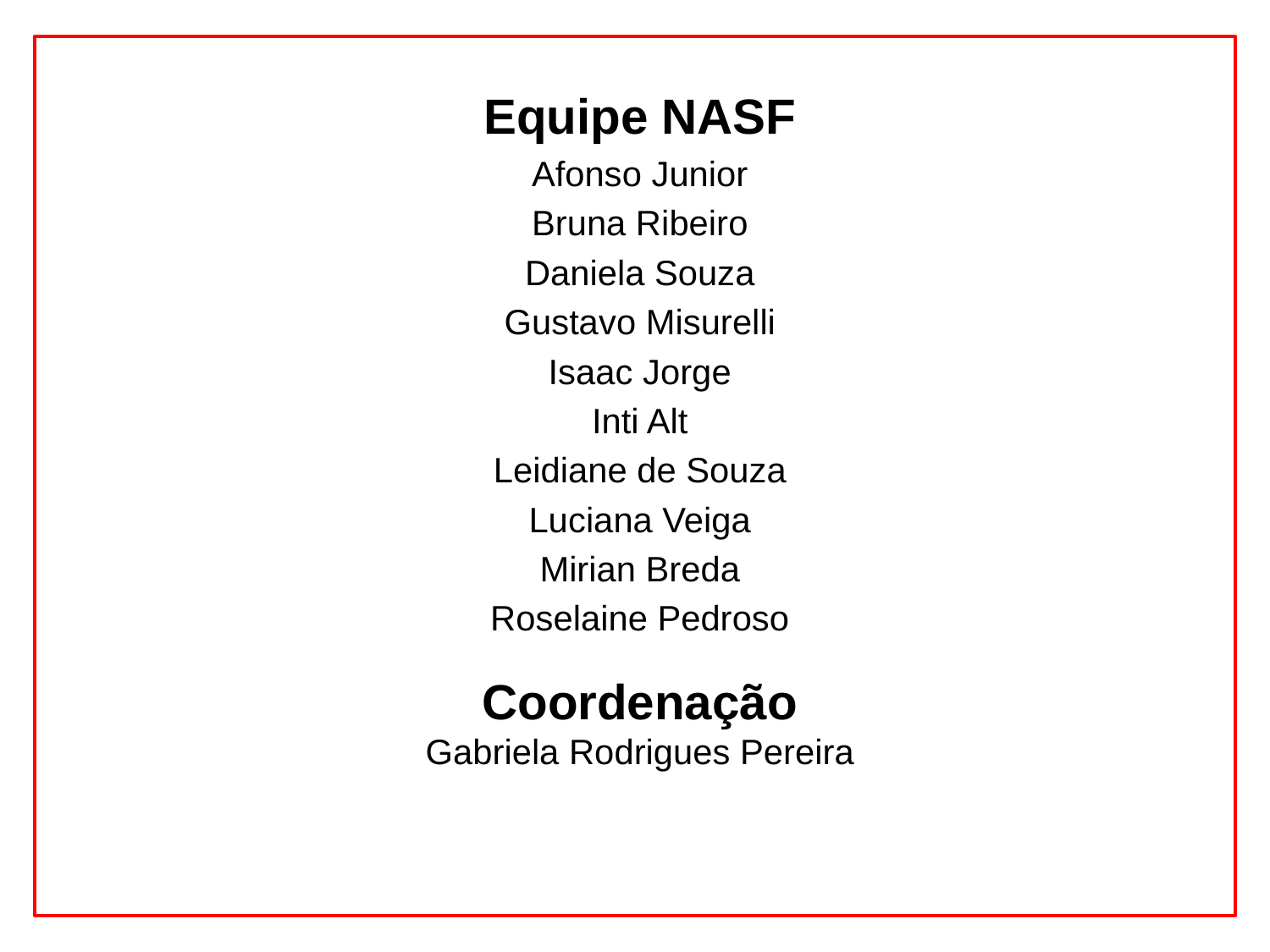

Equipe NASF
Afonso Junior
Bruna Ribeiro
Daniela Souza
Gustavo Misurelli
Isaac Jorge
Inti Alt
Leidiane de Souza
Luciana Veiga
Mirian Breda
Roselaine Pedroso
# Coordenação Gabriela Rodrigues Pereira